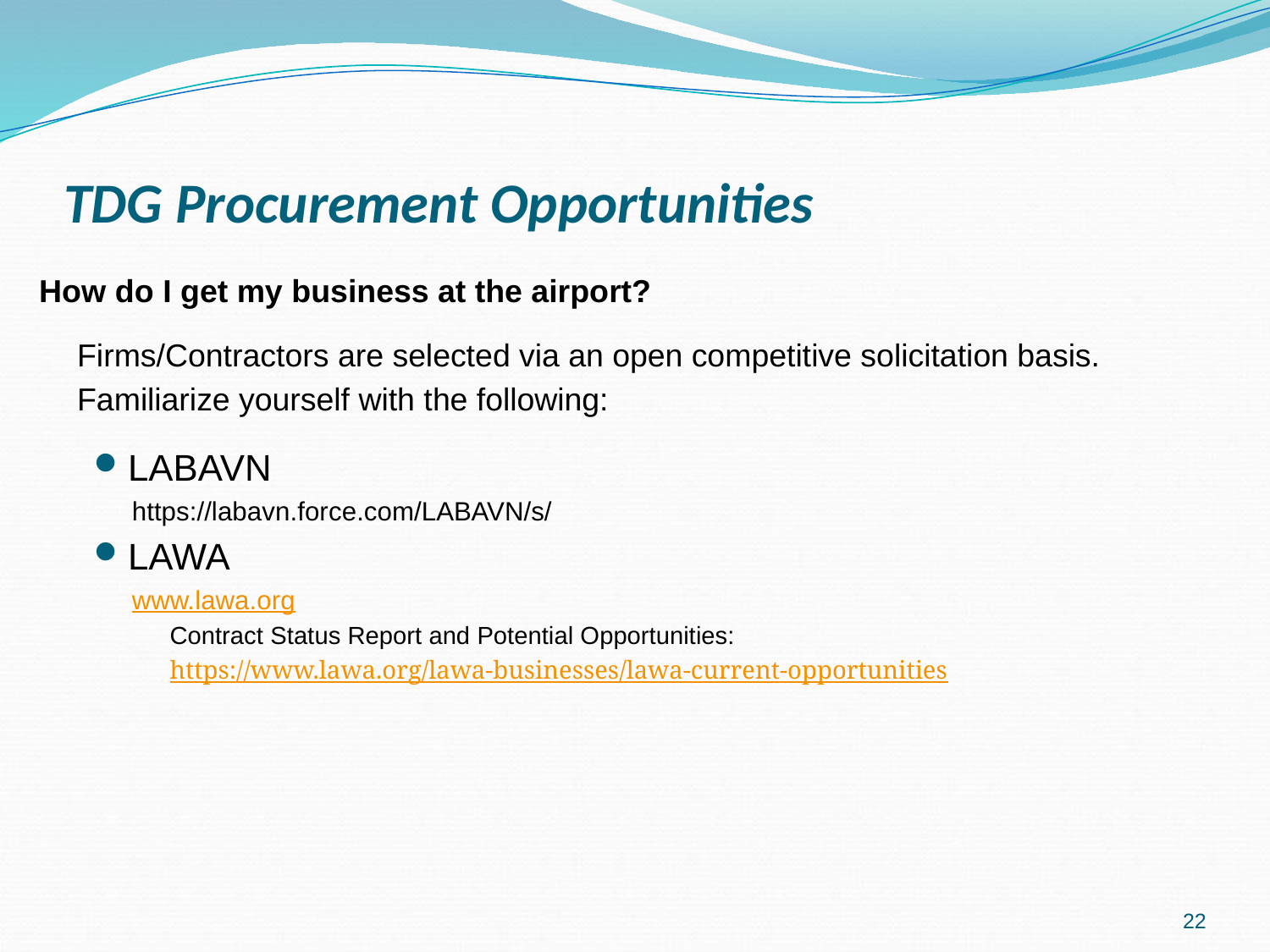

# TDG Procurement Opportunities
How do I get my business at the airport?

	Firms/Contractors are selected via an open competitive solicitation basis.
	Familiarize yourself with the following:

LABAVN
https://labavn.force.com/LABAVN/s/
LAWA
www.lawa.org
Contract Status Report and Potential Opportunities:
https://www.lawa.org/lawa-businesses/lawa-current-opportunities

22